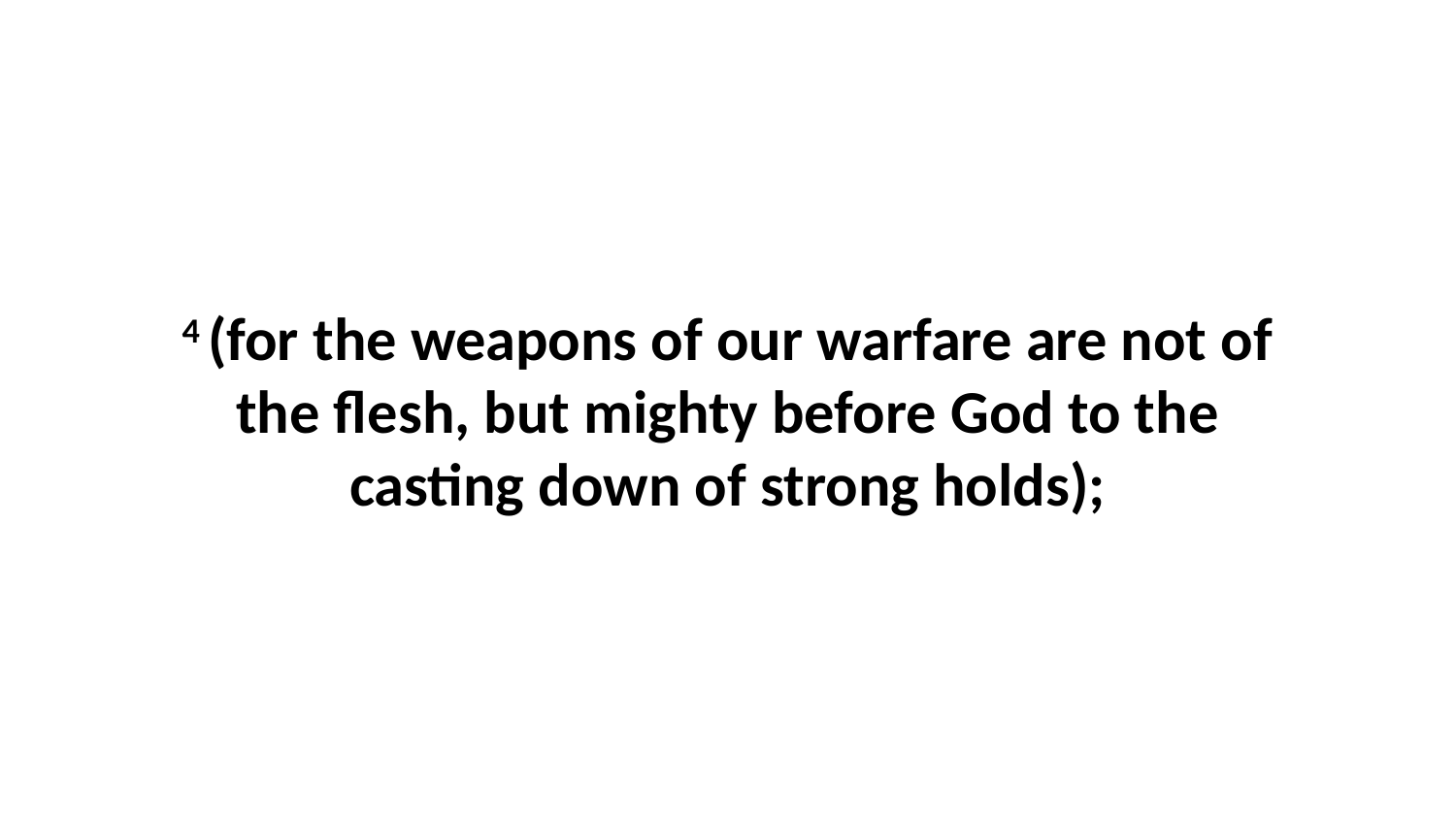

4 (for the weapons of our warfare are not of the flesh, but mighty before God to the casting down of strong holds);